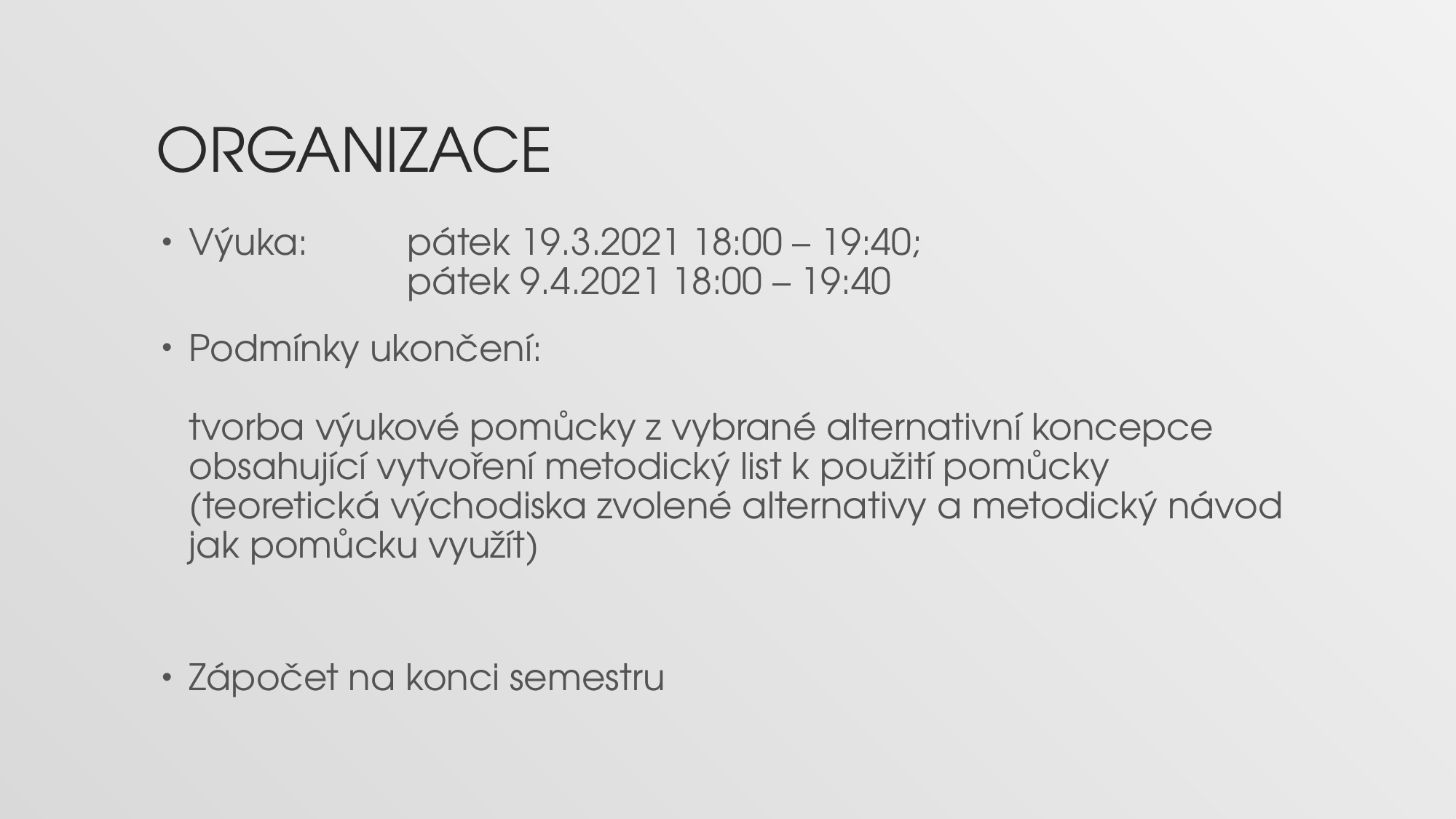

# Organizace
Výuka: 	pátek 19.3.2021 18:00 – 19:40;
		pátek 9.4.2021 18:00 – 19:40
Podmínky ukončení:
tvorba výukové pomůcky z vybrané alternativní koncepce obsahující vytvoření metodický list k použití pomůcky (teoretická východiska zvolené alternativy a metodický návod jak pomůcku využít)

Zápočet na konci semestru